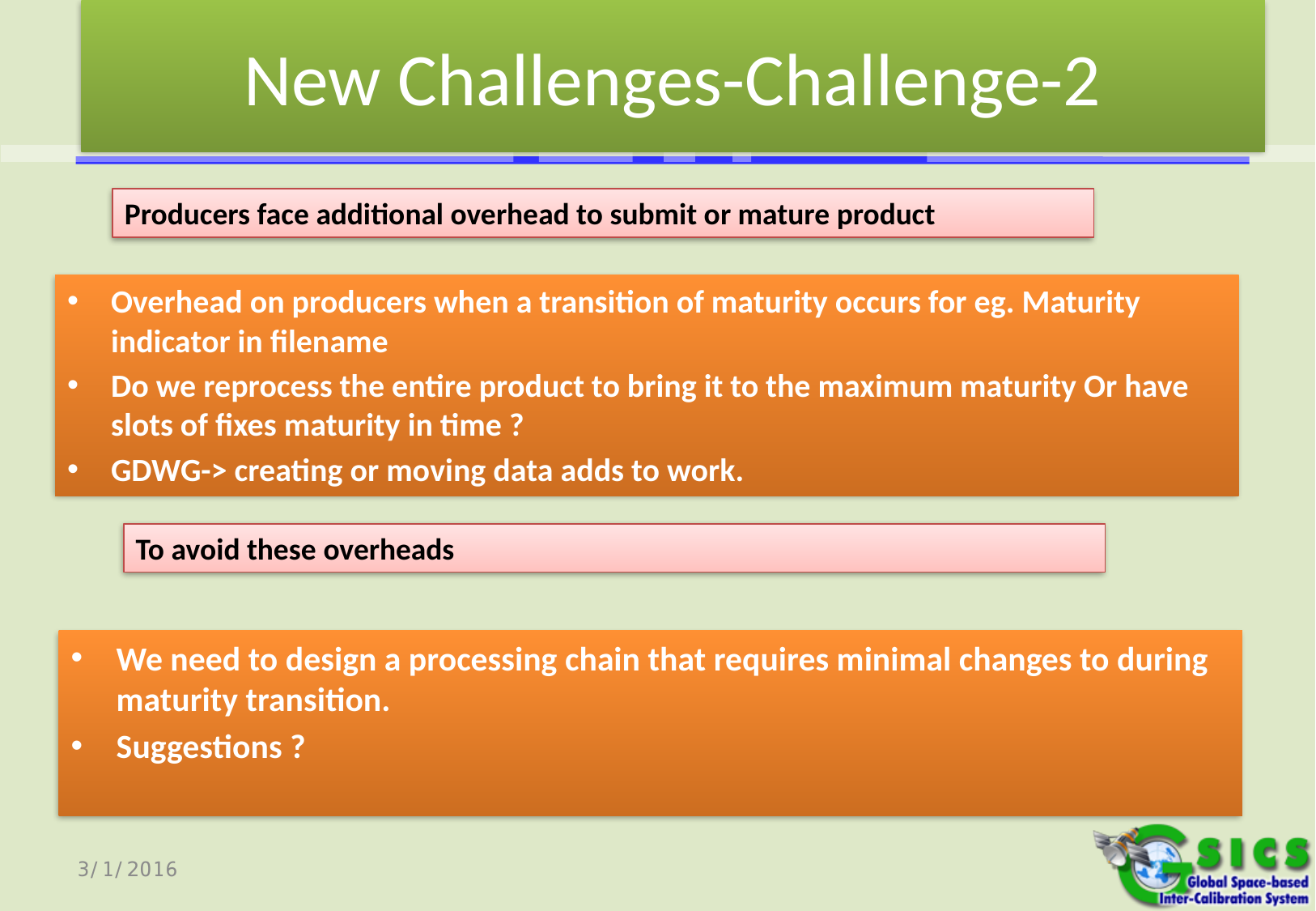

New Challenges-Challenge-2
Producers face additional overhead to submit or mature product
Overhead on producers when a transition of maturity occurs for eg. Maturity indicator in filename
Do we reprocess the entire product to bring it to the maximum maturity Or have slots of fixes maturity in time ?
GDWG-> creating or moving data adds to work.
To avoid these overheads
We need to design a processing chain that requires minimal changes to during maturity transition.
Suggestions ?
3/1/2016